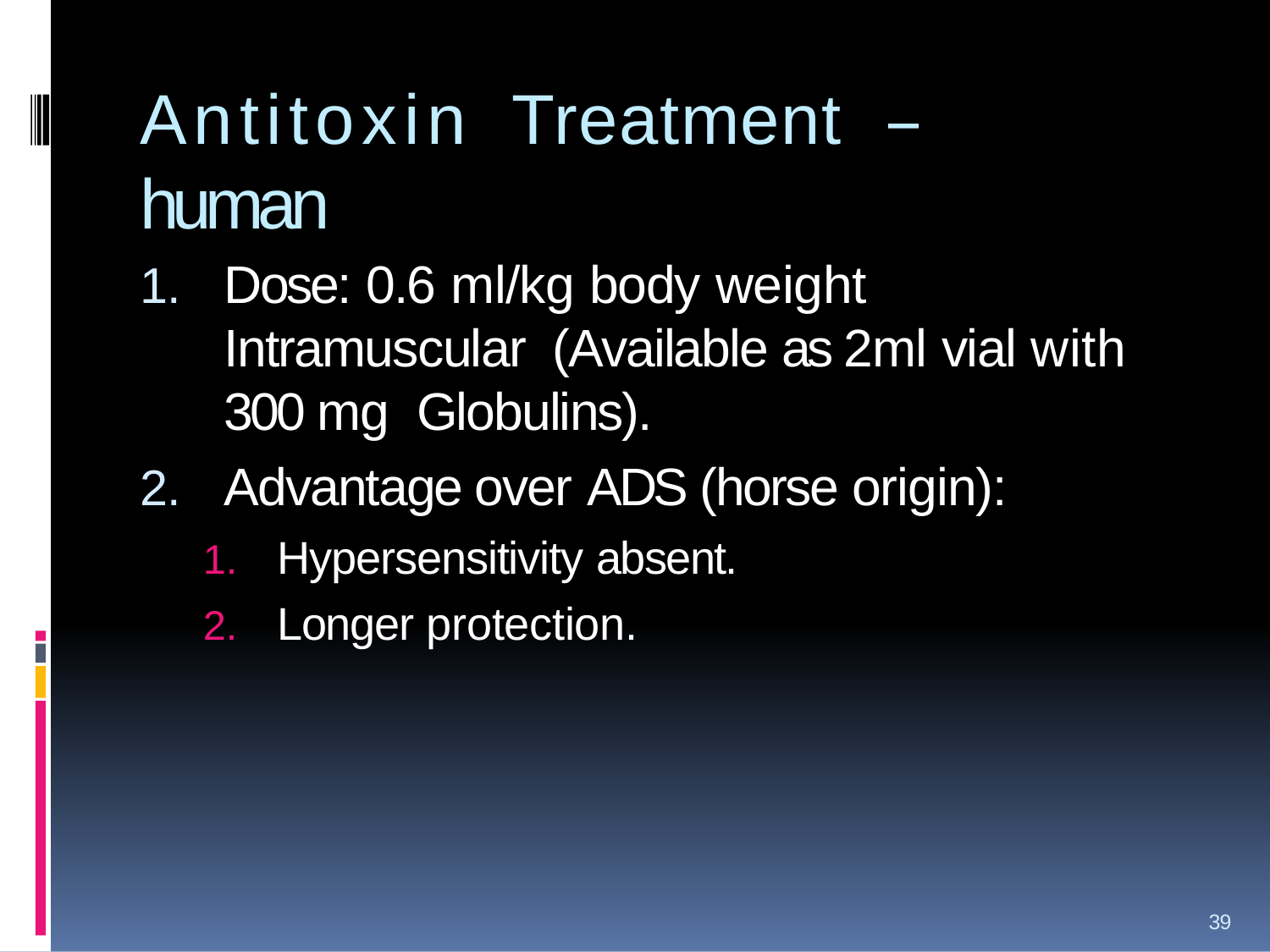

# Antitoxin	Treatment	– human
Dose: 0.6 ml/kg body weight Intramuscular  (Available as 2ml vial with 300 mg  Globulins).
Advantage over ADS (horse origin):
Hypersensitivity absent.
Longer protection.
39